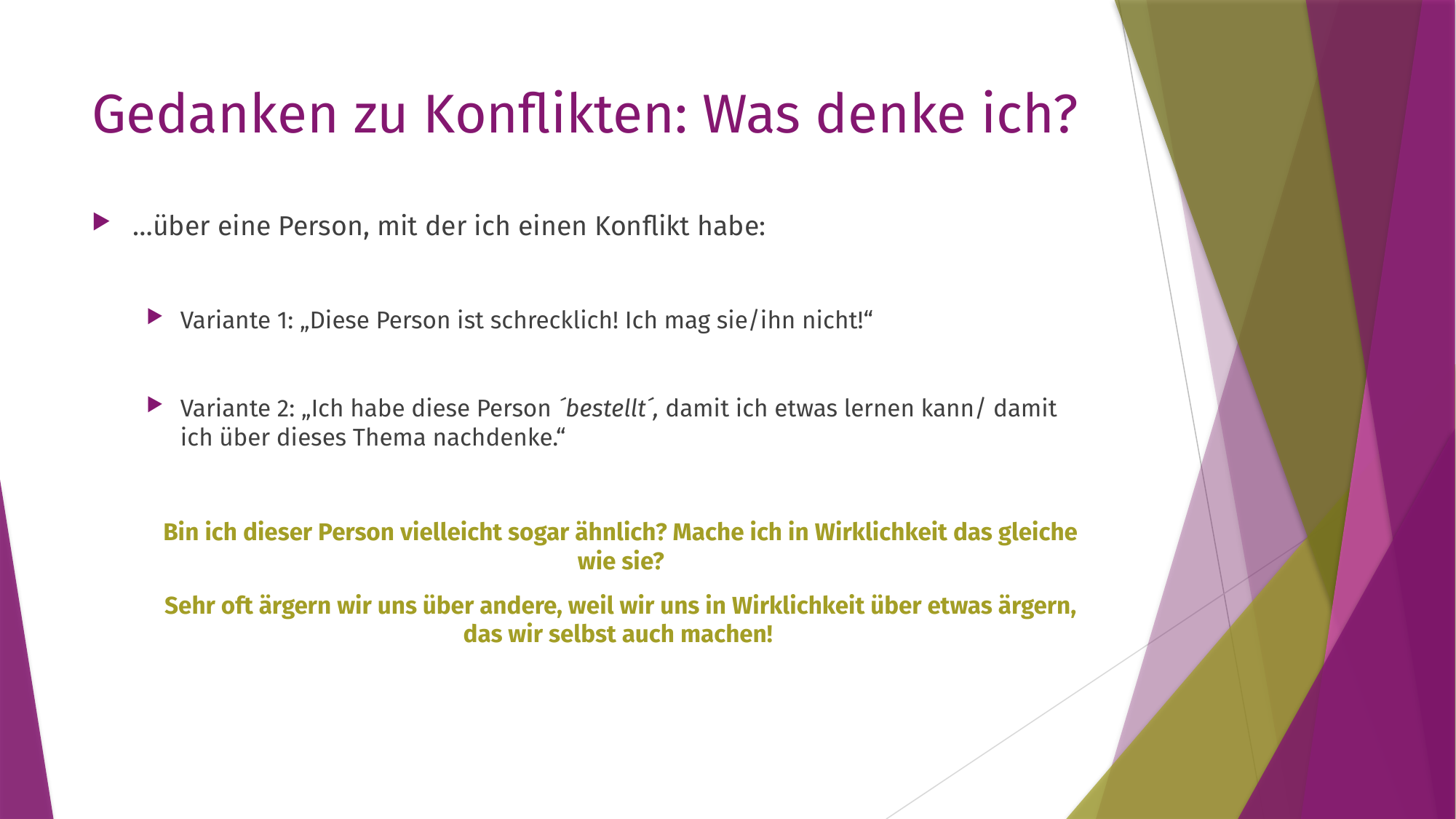

# Gedanken zu Konflikten: Was denke ich?
…über eine Person, mit der ich einen Konflikt habe:

Variante 1: „Diese Person ist schrecklich! Ich mag sie/ihn nicht!“

Variante 2: „Ich habe diese Person ´bestellt´, damit ich etwas lernen kann/ damit ich über dieses Thema nachdenke.“

Bin ich dieser Person vielleicht sogar ähnlich? Mache ich in Wirklichkeit das gleiche wie sie?
Sehr oft ärgern wir uns über andere, weil wir uns in Wirklichkeit über etwas ärgern, das wir selbst auch machen!